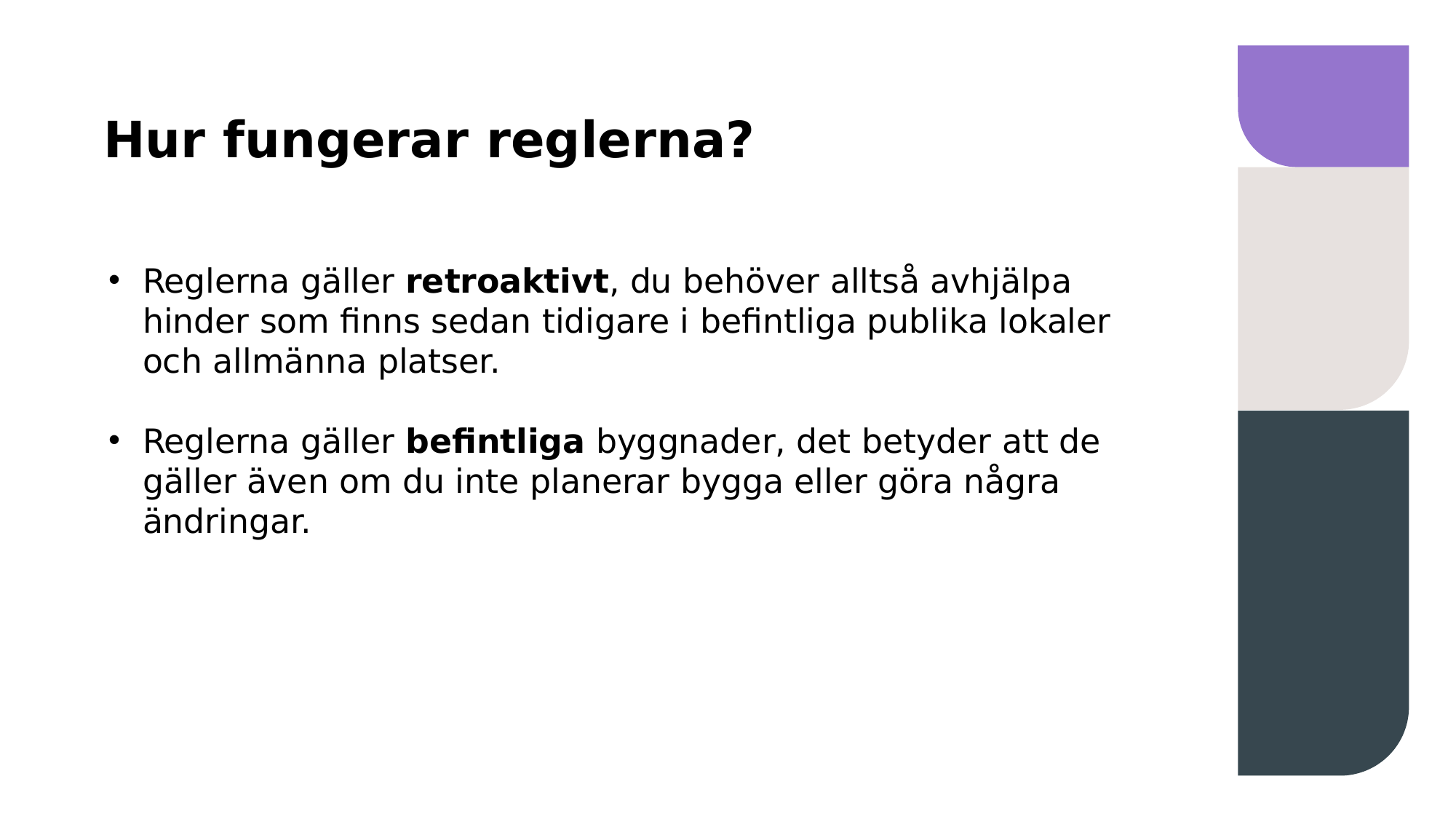

# Hur fungerar reglerna?

Reglerna gäller retroaktivt, du behöver alltså avhjälpa hinder som finns sedan tidigare i befintliga publika lokaler och allmänna platser.

Reglerna gäller befintliga byggnader, det betyder att de gäller även om du inte planerar bygga eller göra några ändringar.